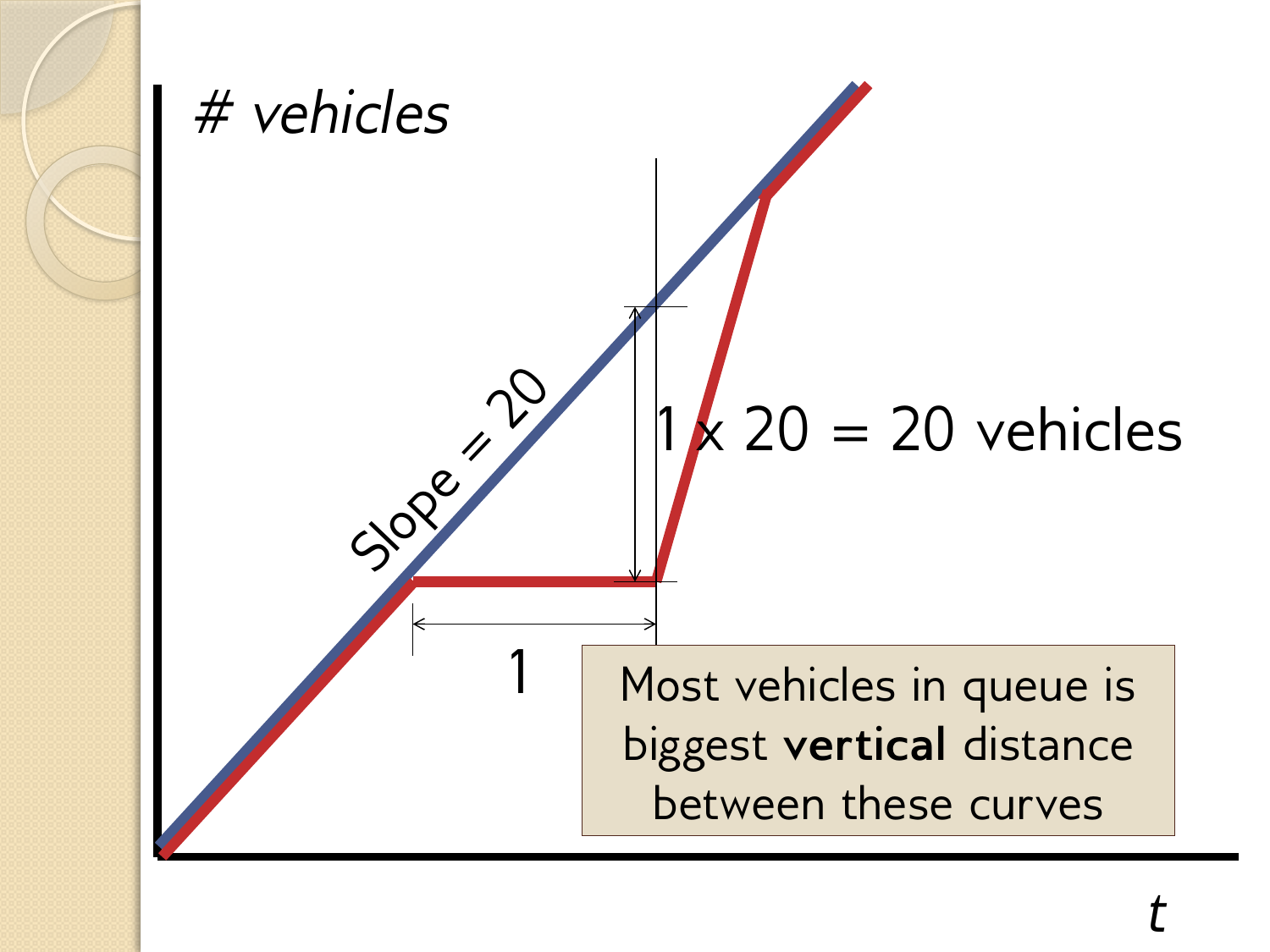

# vehicles
Slope = 20
1 x 20 = 20 vehicles
1
Most vehicles in queue is biggest vertical distance between these curves
t